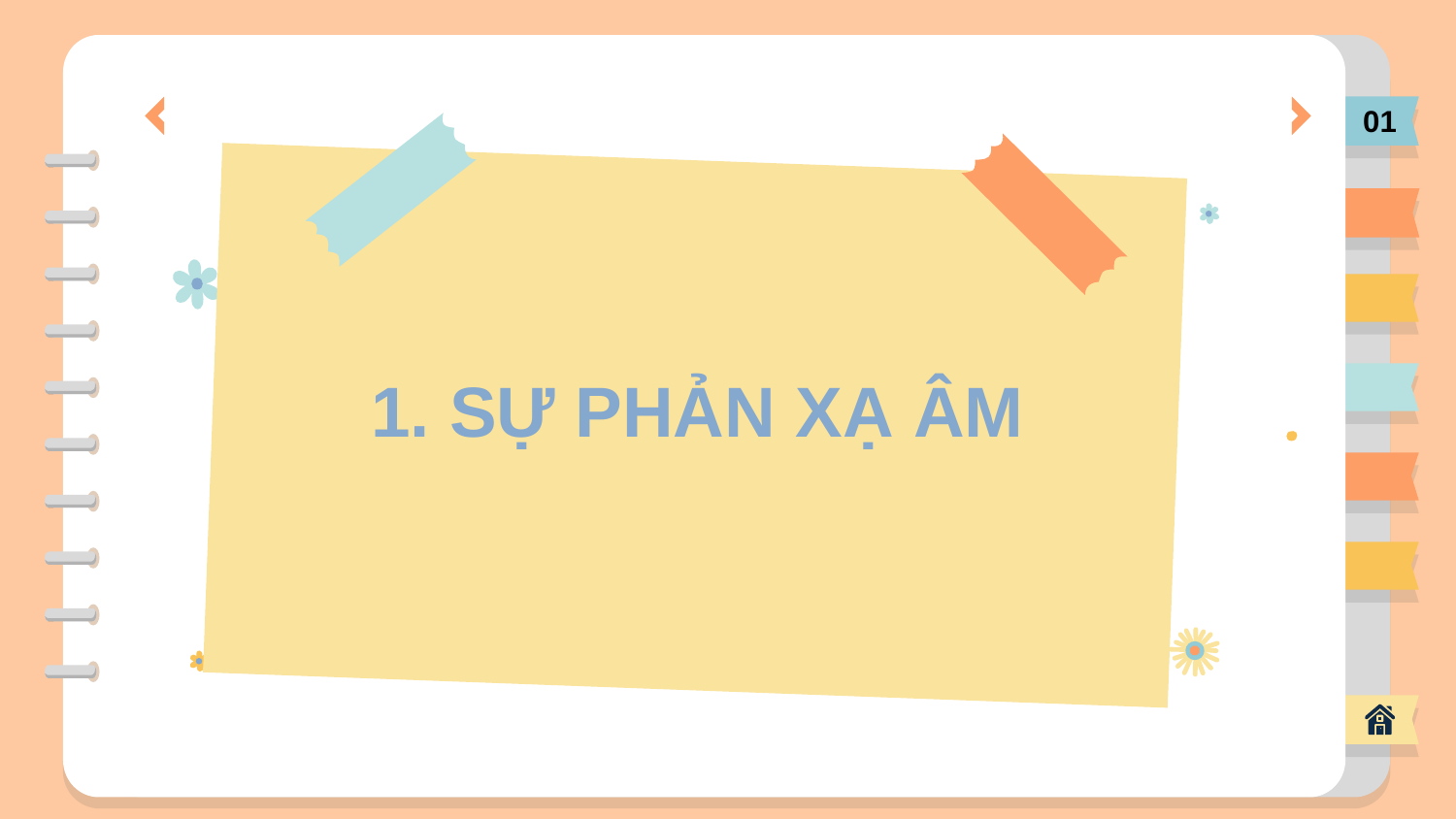

01

# 1. SỰ PHẢN XẠ ÂM